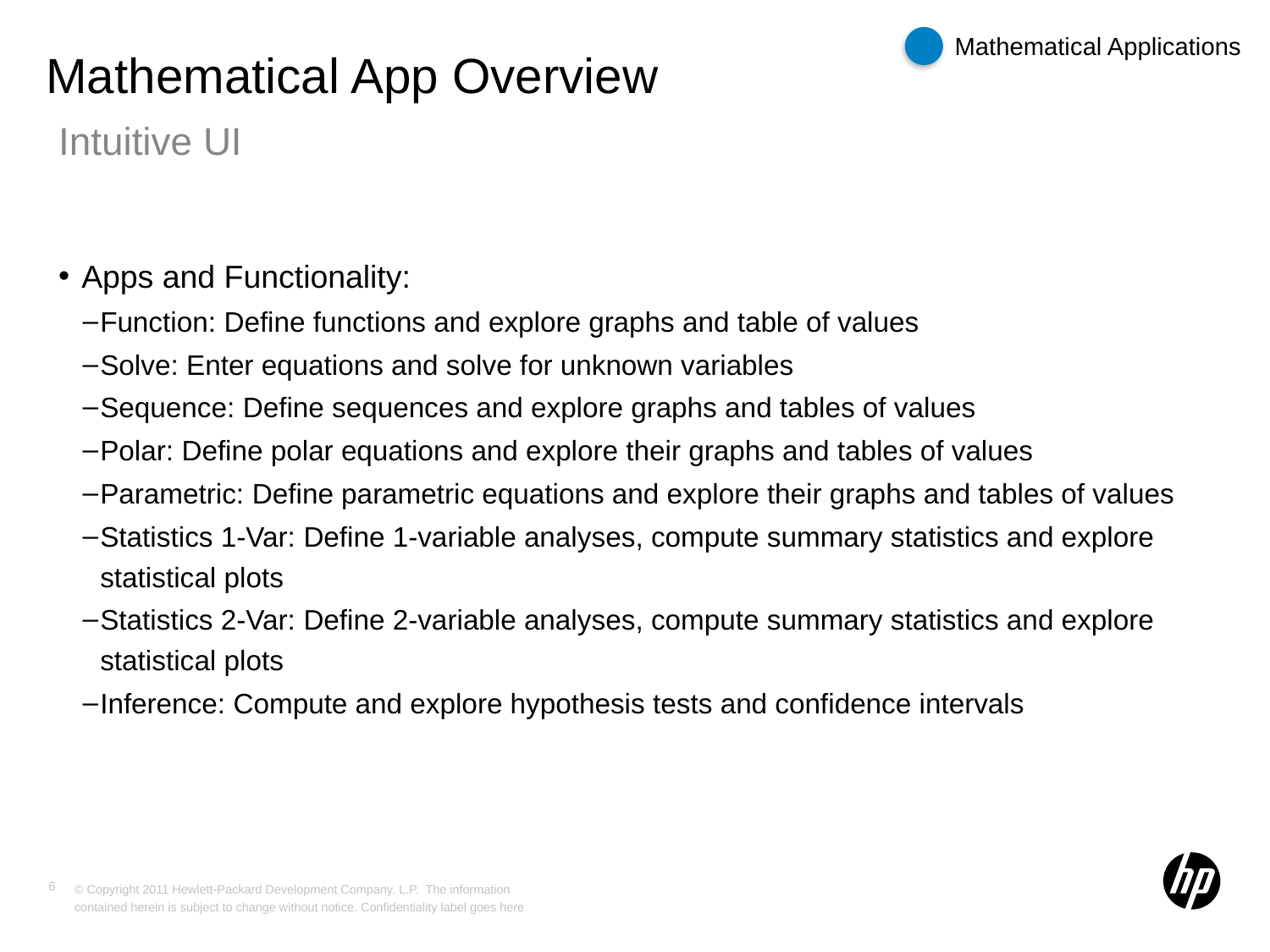

Mathematical Applications

# Mathematical App Overview
Intuitive UI
Apps and Functionality:
Function: Define functions and explore graphs and table of values
Solve: Enter equations and solve for unknown variables
Sequence: Define sequences and explore graphs and tables of values
Polar: Define polar equations and explore their graphs and tables of values
Parametric: Define parametric equations and explore their graphs and tables of values
Statistics 1-Var: Define 1-variable analyses, compute summary statistics and explore statistical plots
Statistics 2-Var: Define 2-variable analyses, compute summary statistics and explore statistical plots
Inference: Compute and explore hypothesis tests and confidence intervals
6